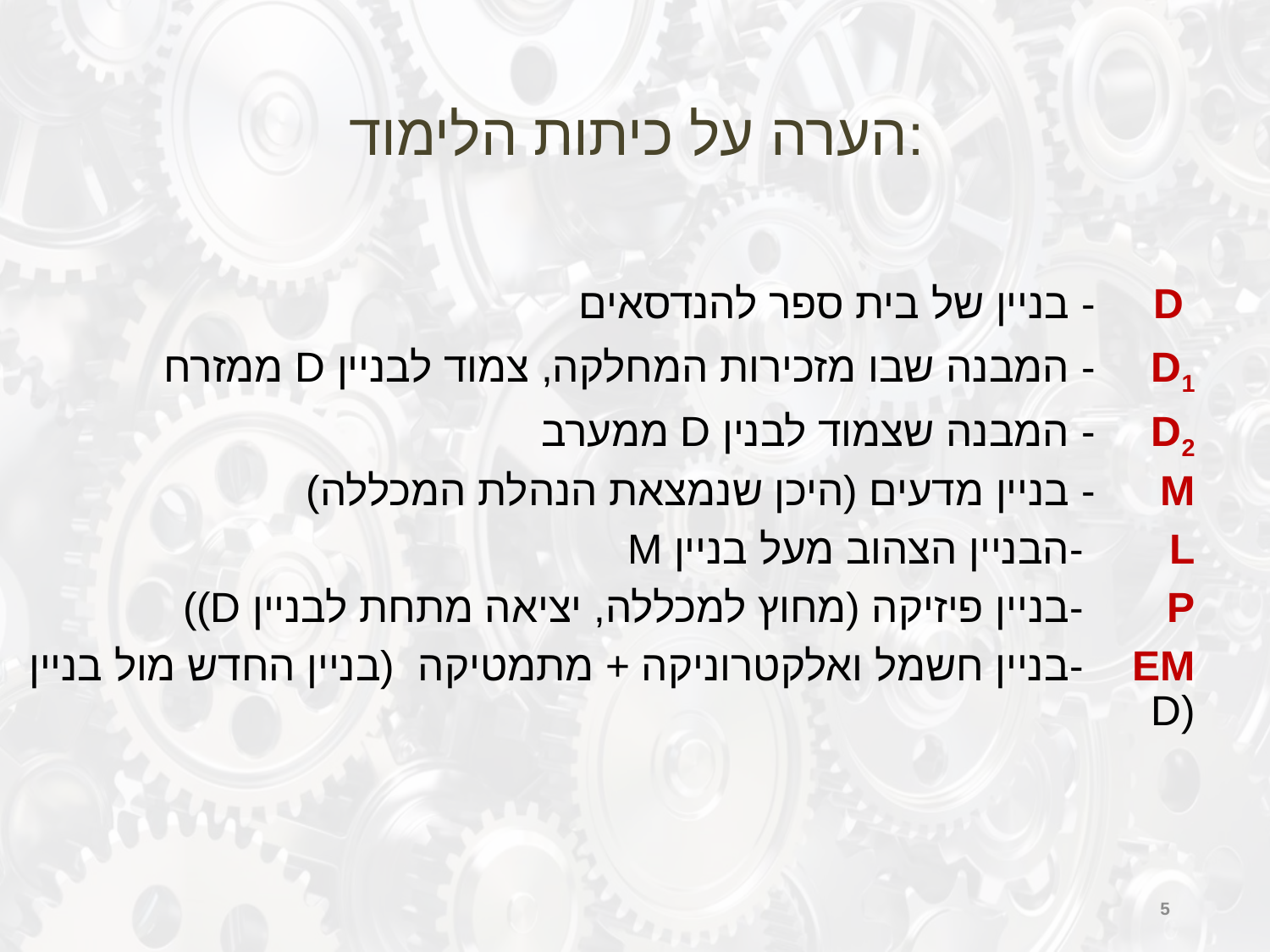

# הערה על כיתות הלימוד:
 D	- 	בניין של בית ספר להנדסאים
D1	- 	המבנה שבו מזכירות המחלקה, צמוד לבניין D ממזרח
D2	- 	המבנה שצמוד לבנין D ממערב
M	- 	בניין מדעים (היכן שנמצאת הנהלת המכללה)
L	 -	הבניין הצהוב מעל בניין M
P	 -	בניין פיזיקה (מחוץ למכללה, יציאה מתחת לבניין D))
EM	 -	בניין חשמל ואלקטרוניקה + מתמטיקה  (בניין החדש מול בניין  (D

5